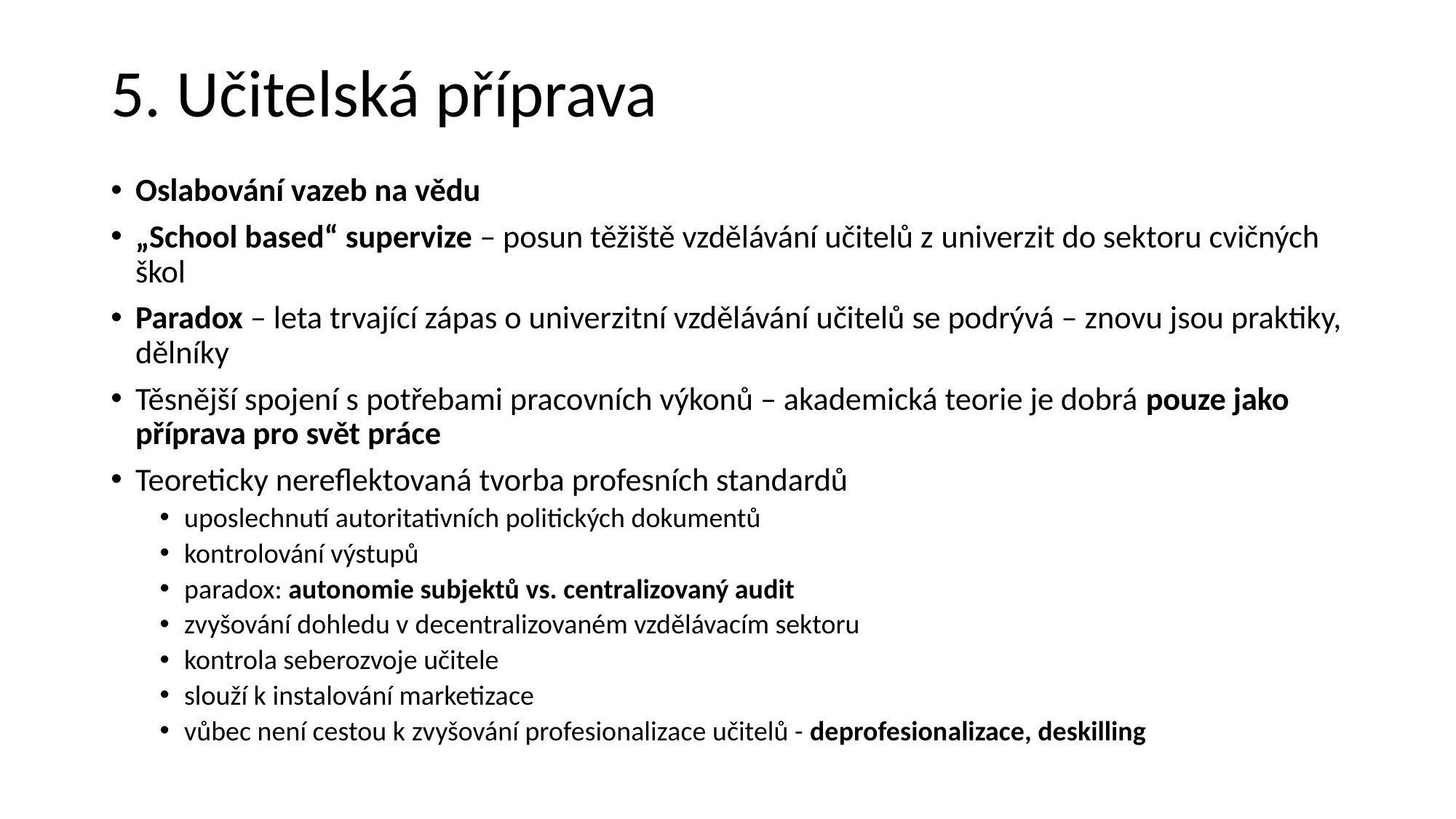

# 5. Učitelská příprava
Oslabování vazeb na vědu
„School based“ supervize – posun těžiště vzdělávání učitelů z univerzit do sektoru cvičných škol
Paradox – leta trvající zápas o univerzitní vzdělávání učitelů se podrývá – znovu jsou praktiky, dělníky
Těsnější spojení s potřebami pracovních výkonů – akademická teorie je dobrá pouze jako příprava pro svět práce
Teoreticky nereflektovaná tvorba profesních standardů
uposlechnutí autoritativních politických dokumentů
kontrolování výstupů
paradox: autonomie subjektů vs. centralizovaný audit
zvyšování dohledu v decentralizovaném vzdělávacím sektoru
kontrola seberozvoje učitele
slouží k instalování marketizace
vůbec není cestou k zvyšování profesionalizace učitelů - deprofesionalizace, deskilling